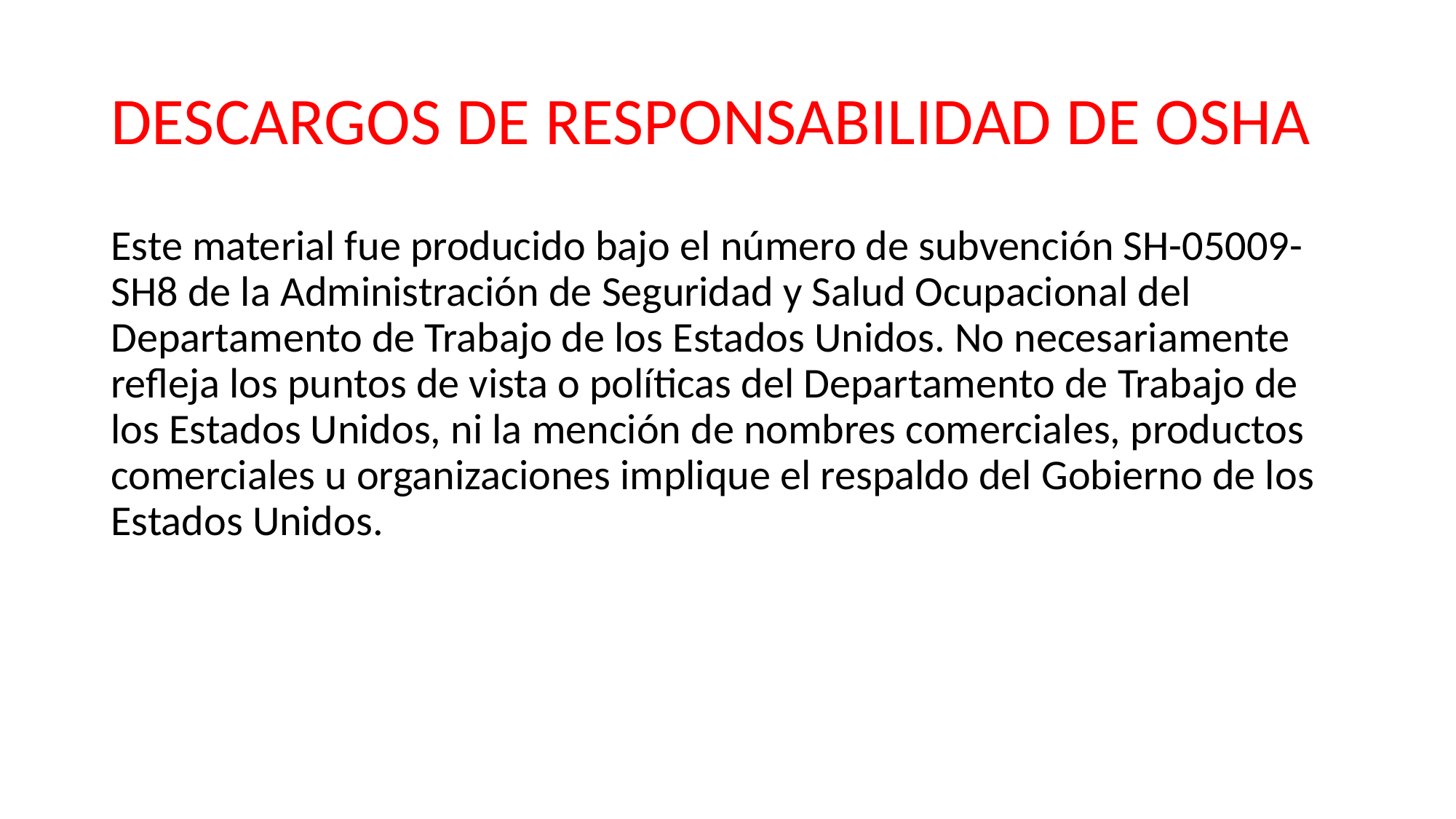

# DESCARGOS DE RESPONSABILIDAD DE OSHA
Este material fue producido bajo el número de subvención SH-05009-SH8 de la Administración de Seguridad y Salud Ocupacional del Departamento de Trabajo de los Estados Unidos. No necesariamente refleja los puntos de vista o políticas del Departamento de Trabajo de los Estados Unidos, ni la mención de nombres comerciales, productos comerciales u organizaciones implique el respaldo del Gobierno de los Estados Unidos.